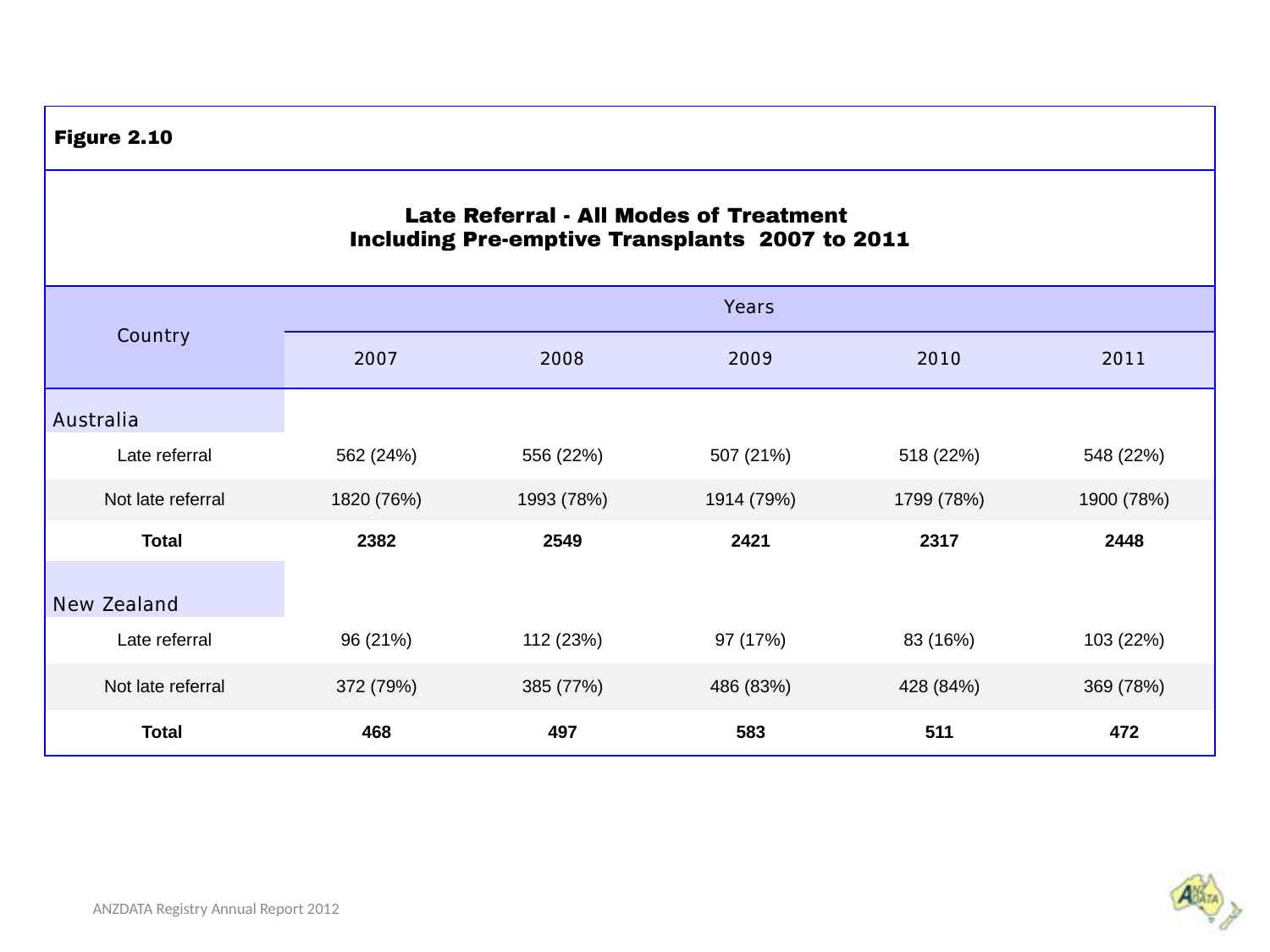

| Figure 2.10 |  |  |  |  |  |
| --- | --- | --- | --- | --- | --- |
| Late Referral - All Modes of Treatment Including Pre-emptive Transplants 2007 to 2011 |  |  |  |  |  |
| Country | Years |  |  |  |  |
|  | 2007 | 2008 | 2009 | 2010 | 2011 |
| Australia |  |  |  |  |  |
| Late referral | 562 (24%) | 556 (22%) | 507 (21%) | 518 (22%) | 548 (22%) |
| Not late referral | 1820 (76%) | 1993 (78%) | 1914 (79%) | 1799 (78%) | 1900 (78%) |
| Total | 2382 | 2549 | 2421 | 2317 | 2448 |
| New Zealand |  |  |  |  |  |
| Late referral | 96 (21%) | 112 (23%) | 97 (17%) | 83 (16%) | 103 (22%) |
| Not late referral | 372 (79%) | 385 (77%) | 486 (83%) | 428 (84%) | 369 (78%) |
| Total | 468 | 497 | 583 | 511 | 472 |
ANZDATA Registry Annual Report 2012